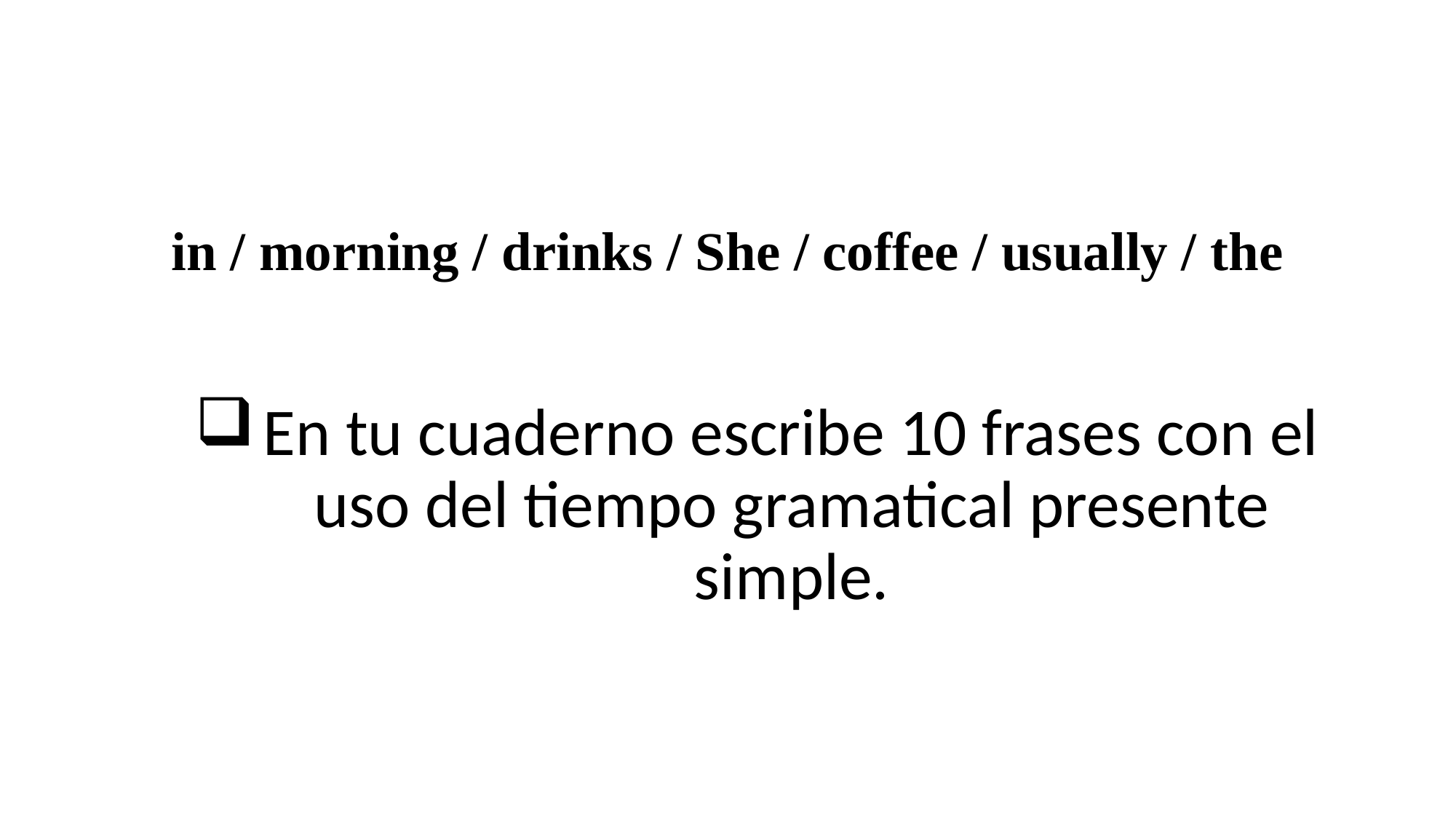

in / morning / drinks / She / coffee / usually / the
# En tu cuaderno escribe 10 frases con el uso del tiempo gramatical presente simple.